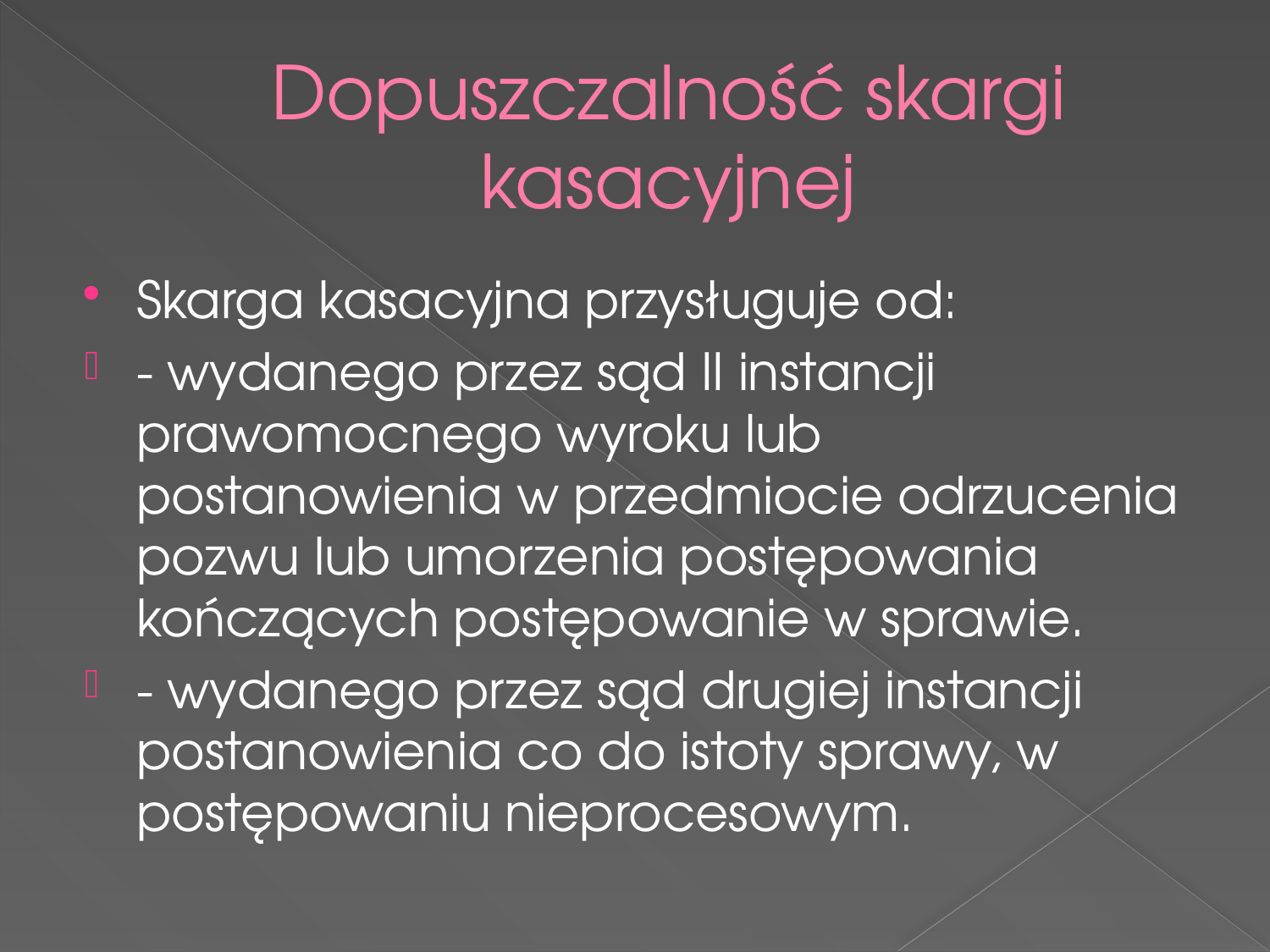

# Dopuszczalność skargi kasacyjnej
Skarga kasacyjna przysługuje od:
- wydanego przez sąd II instancji prawomocnego wyroku lub postanowienia w przedmiocie odrzucenia pozwu lub umorzenia postępowania kończących postępowanie w sprawie.
- wydanego przez sąd drugiej instancji postanowienia co do istoty sprawy, w postępowaniu nieprocesowym.